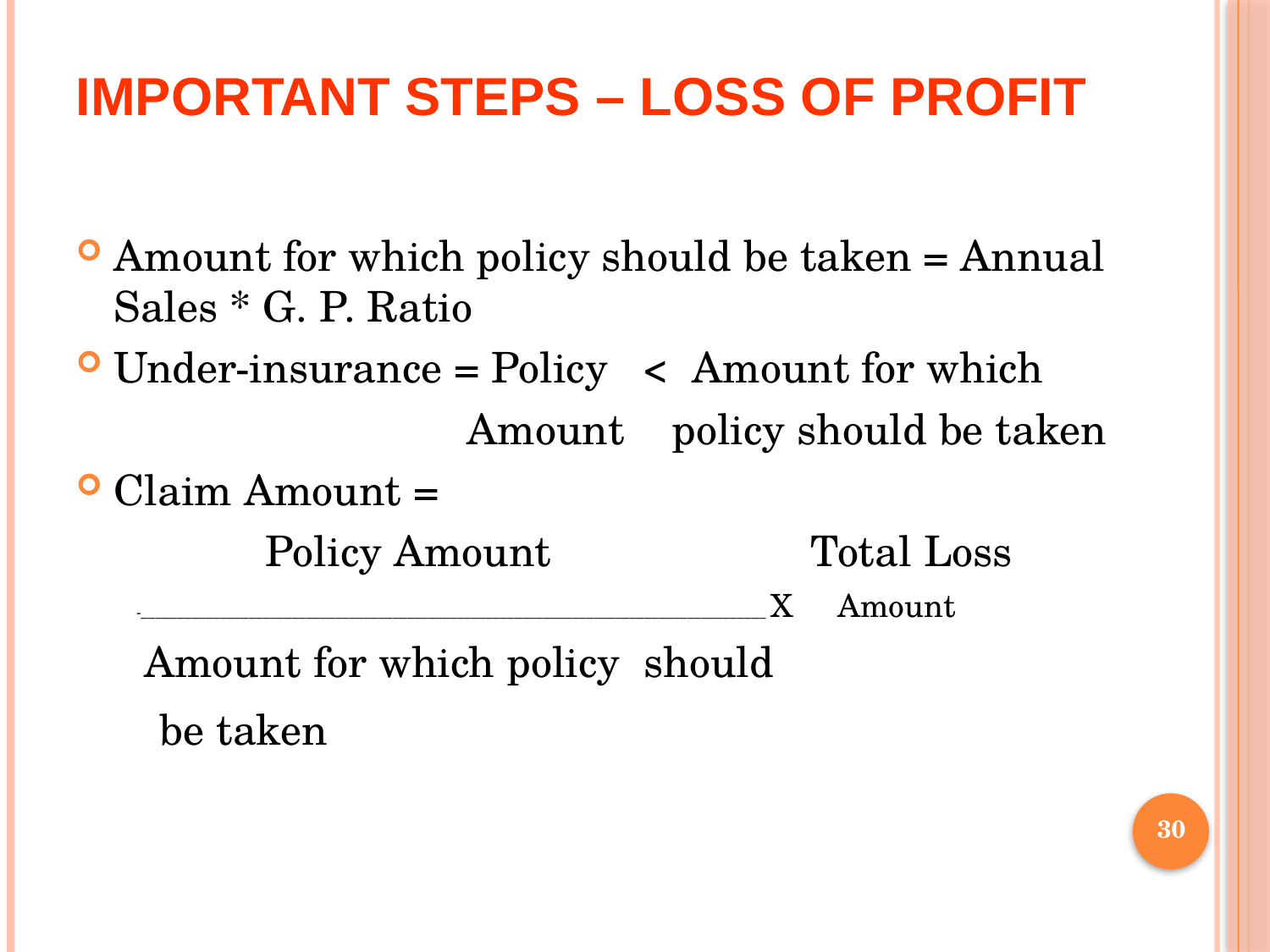

# Important steps – Loss of Profit
Amount for which policy should be taken = Annual Sales * G. P. Ratio
Under-insurance = Policy   <  Amount for which
                                 Amount    policy should be taken
Claim Amount =
                Policy Amount                      Total Loss
               -_______________________________________________________________________________________ X     Amount
                 Amount for which policy  should
                be taken

30